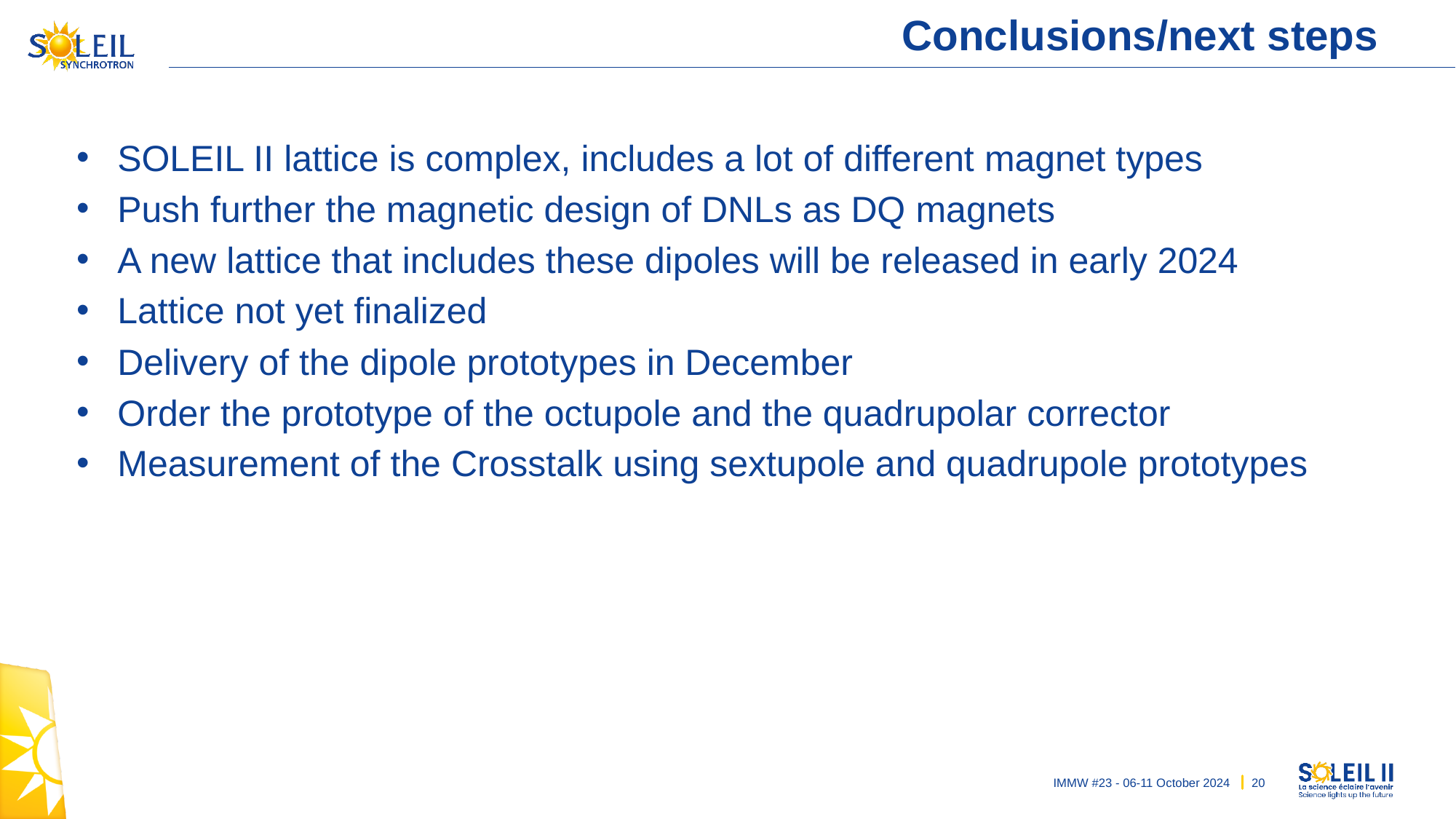

# Conclusions/next steps
SOLEIL II lattice is complex, includes a lot of different magnet types
Push further the magnetic design of DNLs as DQ magnets
A new lattice that includes these dipoles will be released in early 2024
Lattice not yet finalized
Delivery of the dipole prototypes in December
Order the prototype of the octupole and the quadrupolar corrector
Measurement of the Crosstalk using sextupole and quadrupole prototypes

IMMW #23 - 06-11 October 2024
20